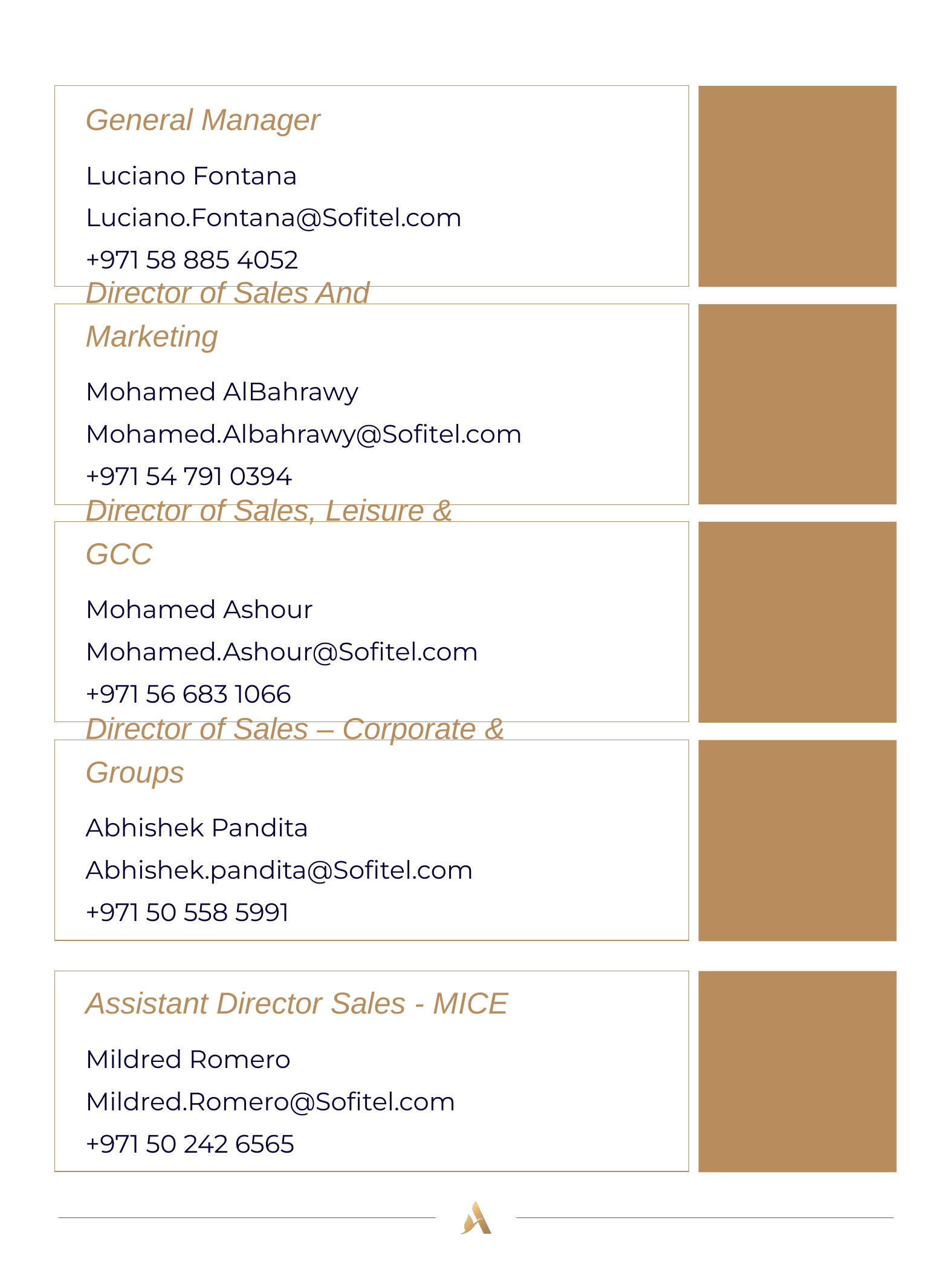

General Manager
Luciano Fontana
Luciano.Fontana@Sofitel.com
+971 58 885 4052

Director of Sales And Marketing
Mohamed AlBahrawy
Mohamed.Albahrawy@Sofitel.com
+971 54 791 0394

Director of Sales, Leisure & GCC
Mohamed Ashour
Mohamed.Ashour@Sofitel.com
+971 56 683 1066

Director of Sales – Corporate & Groups
Abhishek Pandita
Abhishek.pandita@Sofitel.com
+971 50 558 5991

Assistant Director Sales - MICE
Mildred Romero
Mildred.Romero@Sofitel.com
+971 50 242 6565